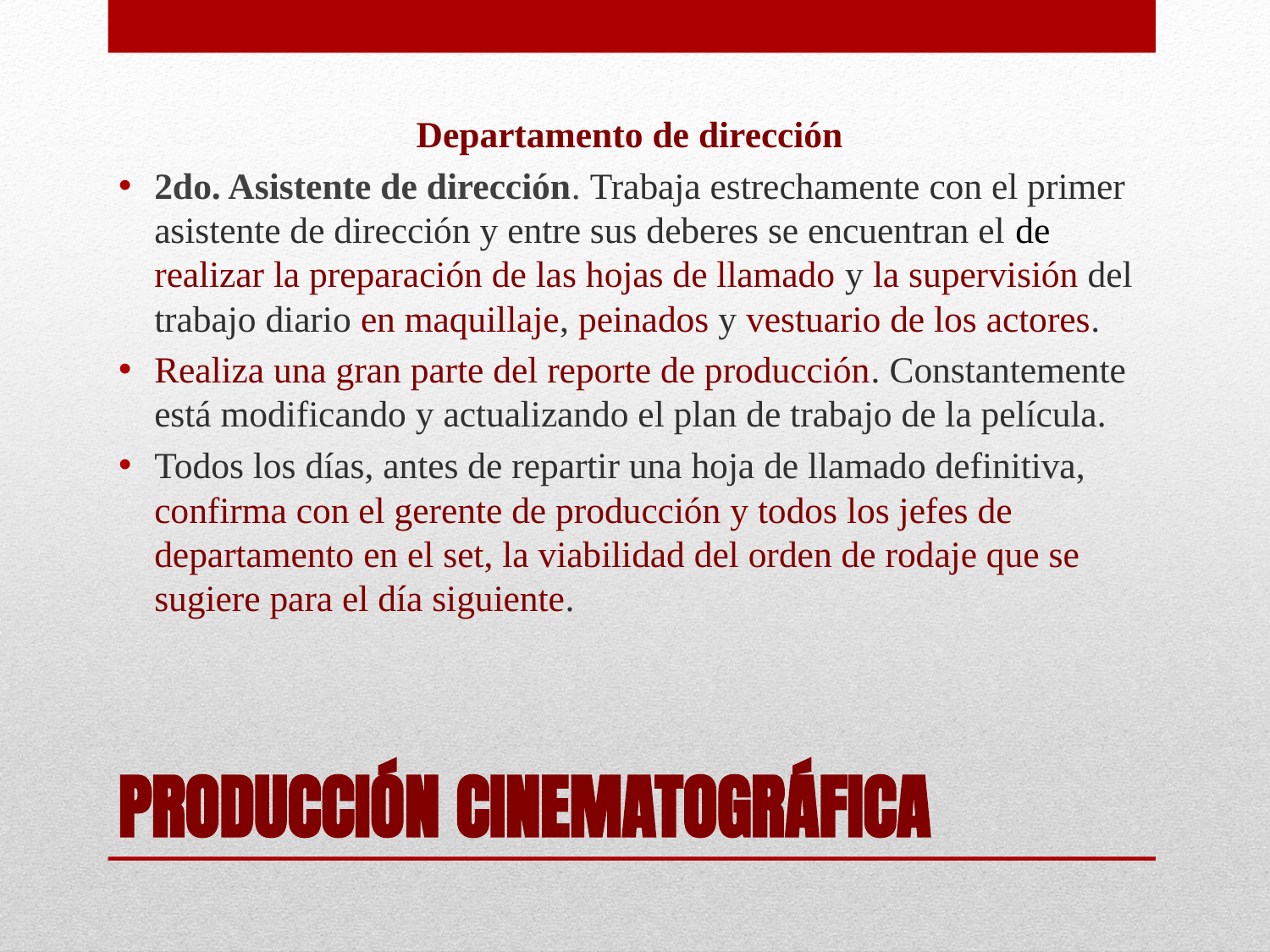

Departamento de dirección
2do. Asistente de dirección. Trabaja estrechamente con el primer asistente de dirección y entre sus deberes se encuentran el de realizar la preparación de las hojas de llamado y la supervisión del trabajo diario en maquillaje, peinados y vestuario de los actores.
Realiza una gran parte del reporte de producción. Constantemente está modificando y actualizando el plan de trabajo de la película.
Todos los días, antes de repartir una hoja de llamado definitiva, confirma con el gerente de producción y todos los jefes de departamento en el set, la viabilidad del orden de rodaje que se sugiere para el día siguiente.
# Producción Cinematográfica